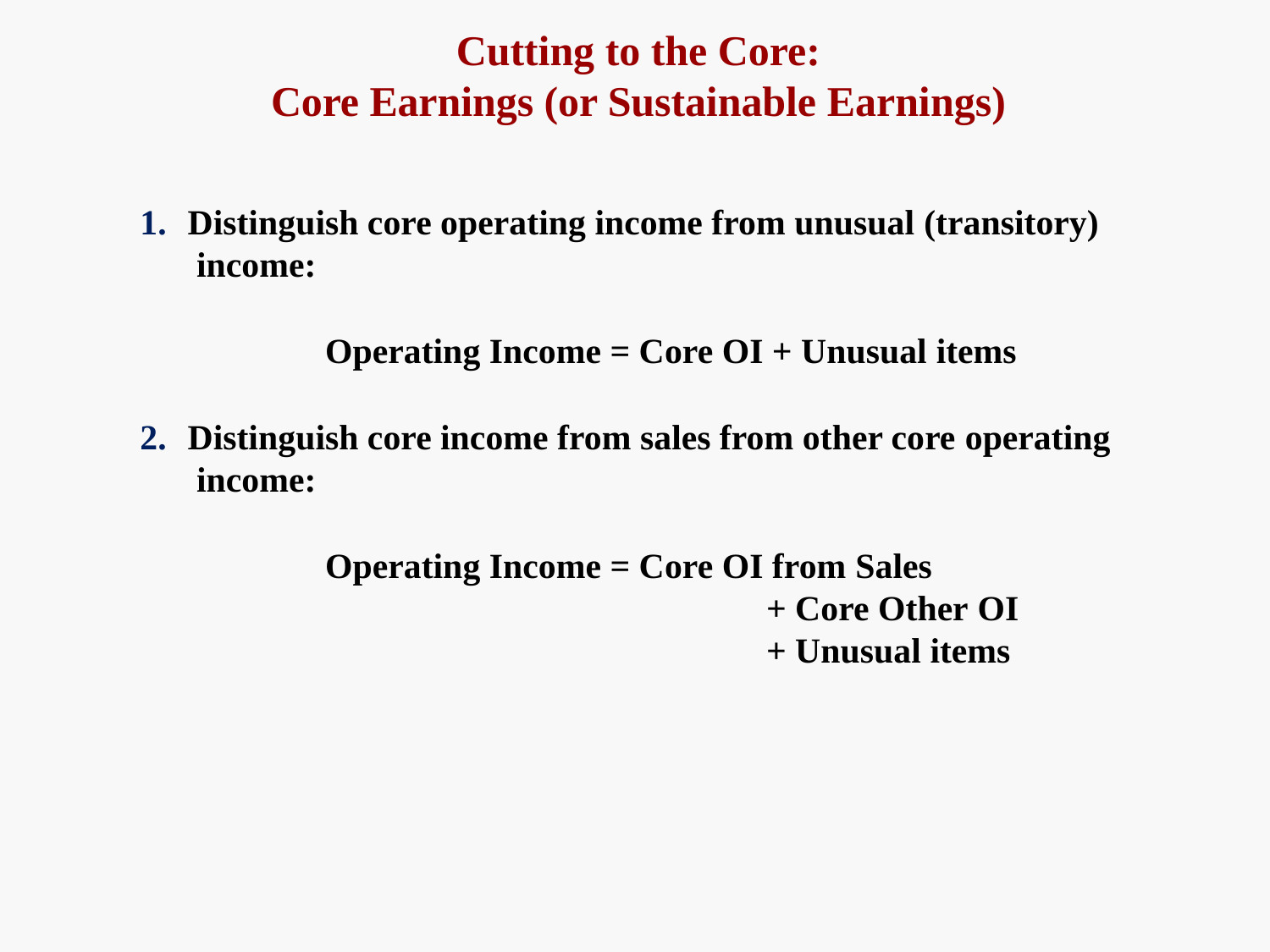

# Cutting to the Core:
Core Earnings (or Sustainable Earnings)
Distinguish core operating income from unusual (transitory)  income:

Operating Income = Core OI + Unusual items

Distinguish core income from sales from other core operating  income:

Operating Income = Core OI from Sales
+ Core Other OI
+ Unusual items